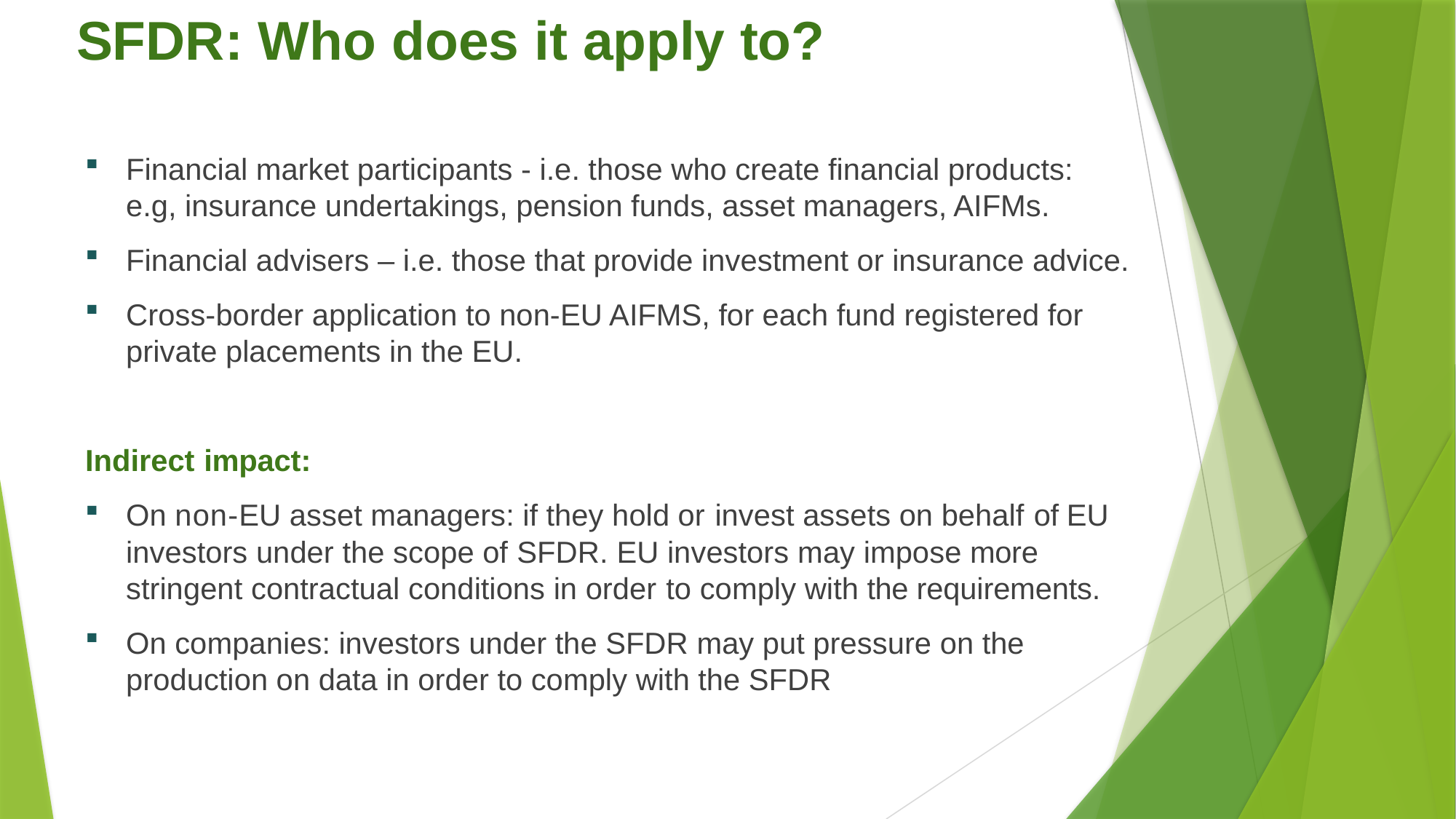

# SFDR: Who does it apply to?
Financial market participants - i.e. those who create financial products:
e.g, insurance undertakings, pension funds, asset managers, AIFMs.
Financial advisers – i.e. those that provide investment or insurance advice.
Cross-border application to non-EU AIFMS, for each fund registered for private placements in the EU.

Indirect impact:
On non-EU asset managers: if they hold or invest assets on behalf of EU investors under the scope of SFDR. EU investors may impose more stringent contractual conditions in order to comply with the requirements.
On companies: investors under the SFDR may put pressure on the production on data in order to comply with the SFDR